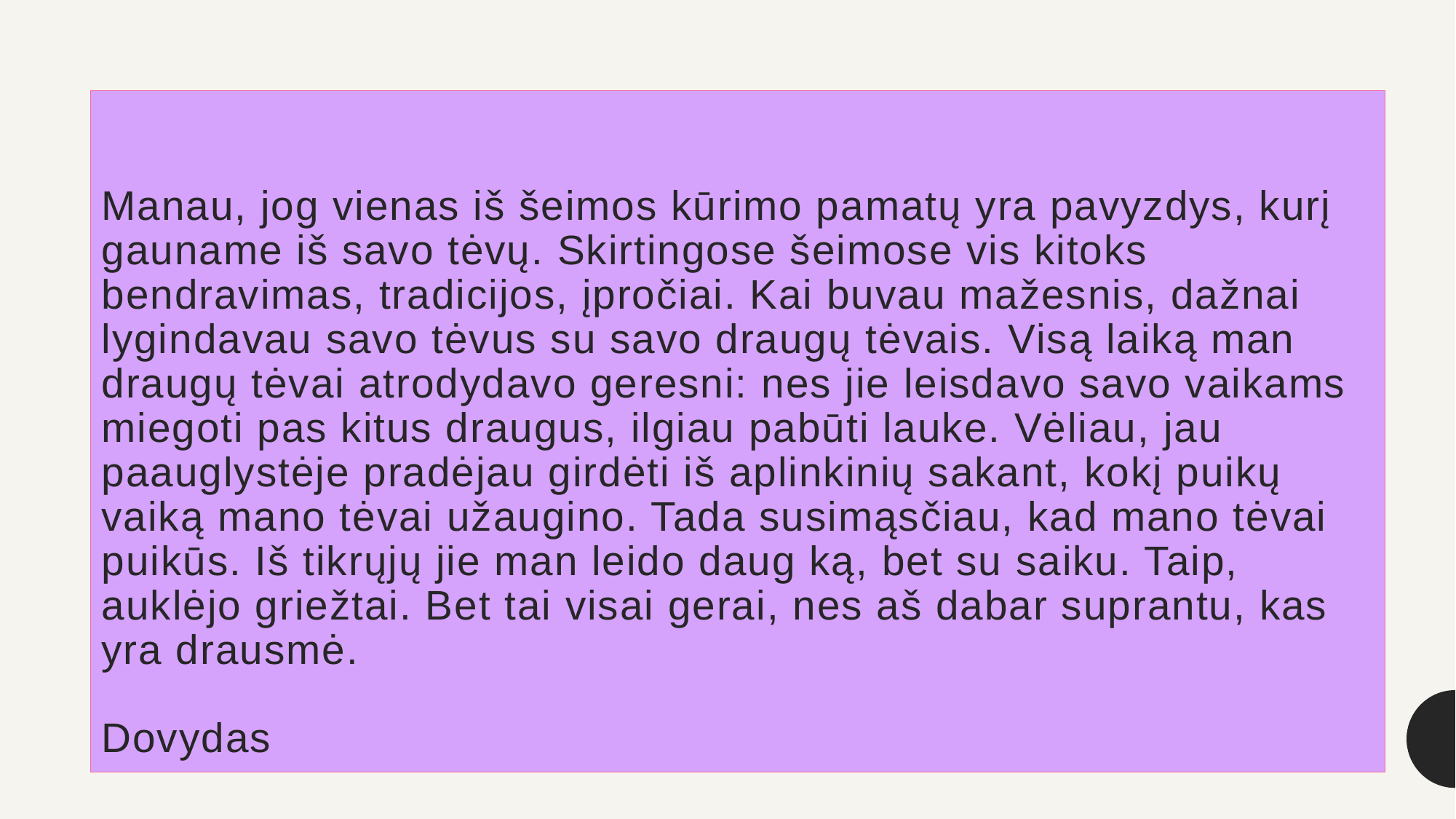

# Manau, jog vienas iš šeimos kūrimo pamatų yra pavyzdys, kurį gauname iš savo tėvų. Skirtingose šeimose vis kitoks bendravimas, tradicijos, įpročiai. Kai buvau mažesnis, dažnai lygindavau savo tėvus su savo draugų tėvais. Visą laiką man draugų tėvai atrodydavo geresni: nes jie leisdavo savo vaikams miegoti pas kitus draugus, ilgiau pabūti lauke. Vėliau, jau paauglystėje pradėjau girdėti iš aplinkinių sakant, kokį puikų vaiką mano tėvai užaugino. Tada susimąsčiau, kad mano tėvai puikūs. Iš tikrųjų jie man leido daug ką, bet su saiku. Taip, auklėjo griežtai. Bet tai visai gerai, nes aš dabar suprantu, kas yra drausmė.  Dovydas